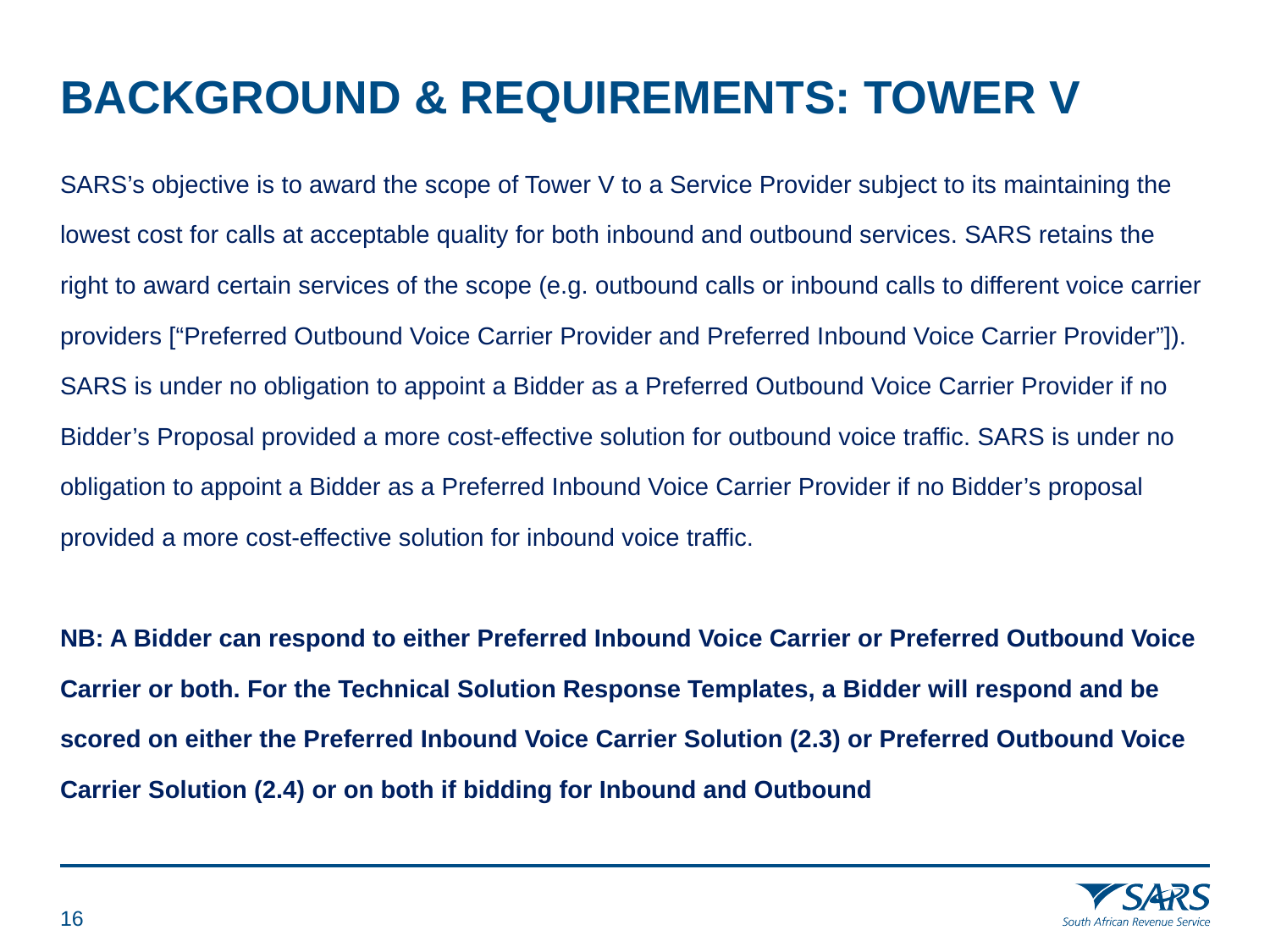

# BACKGROUND & REQUIREMENTS: TOWER V
SARS’s objective is to award the scope of Tower V to a Service Provider subject to its maintaining the lowest cost for calls at acceptable quality for both inbound and outbound services. SARS retains the right to award certain services of the scope (e.g. outbound calls or inbound calls to different voice carrier providers [“Preferred Outbound Voice Carrier Provider and Preferred Inbound Voice Carrier Provider”]). SARS is under no obligation to appoint a Bidder as a Preferred Outbound Voice Carrier Provider if no Bidder’s Proposal provided a more cost-effective solution for outbound voice traffic. SARS is under no obligation to appoint a Bidder as a Preferred Inbound Voice Carrier Provider if no Bidder’s proposal provided a more cost-effective solution for inbound voice traffic.

NB: A Bidder can respond to either Preferred Inbound Voice Carrier or Preferred Outbound Voice Carrier or both. For the Technical Solution Response Templates, a Bidder will respond and be scored on either the Preferred Inbound Voice Carrier Solution (2.3) or Preferred Outbound Voice Carrier Solution (2.4) or on both if bidding for Inbound and Outbound

16